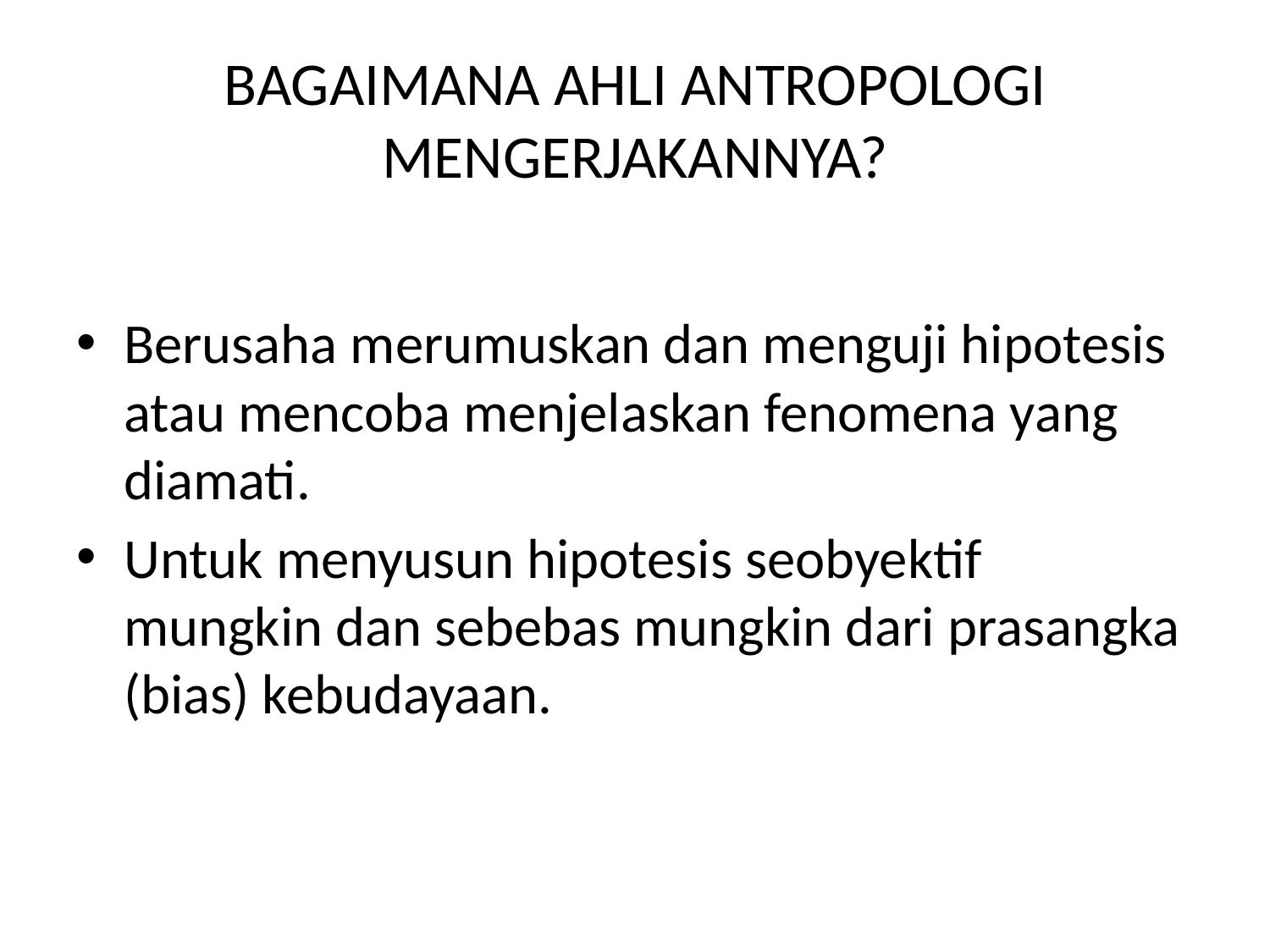

# BAGAIMANA AHLI ANTROPOLOGI MENGERJAKANNYA?

Berusaha merumuskan dan menguji hipotesis atau mencoba menjelaskan fenomena yang diamati.
Untuk menyusun hipotesis seobyektif mungkin dan sebebas mungkin dari prasangka (bias) kebudayaan.